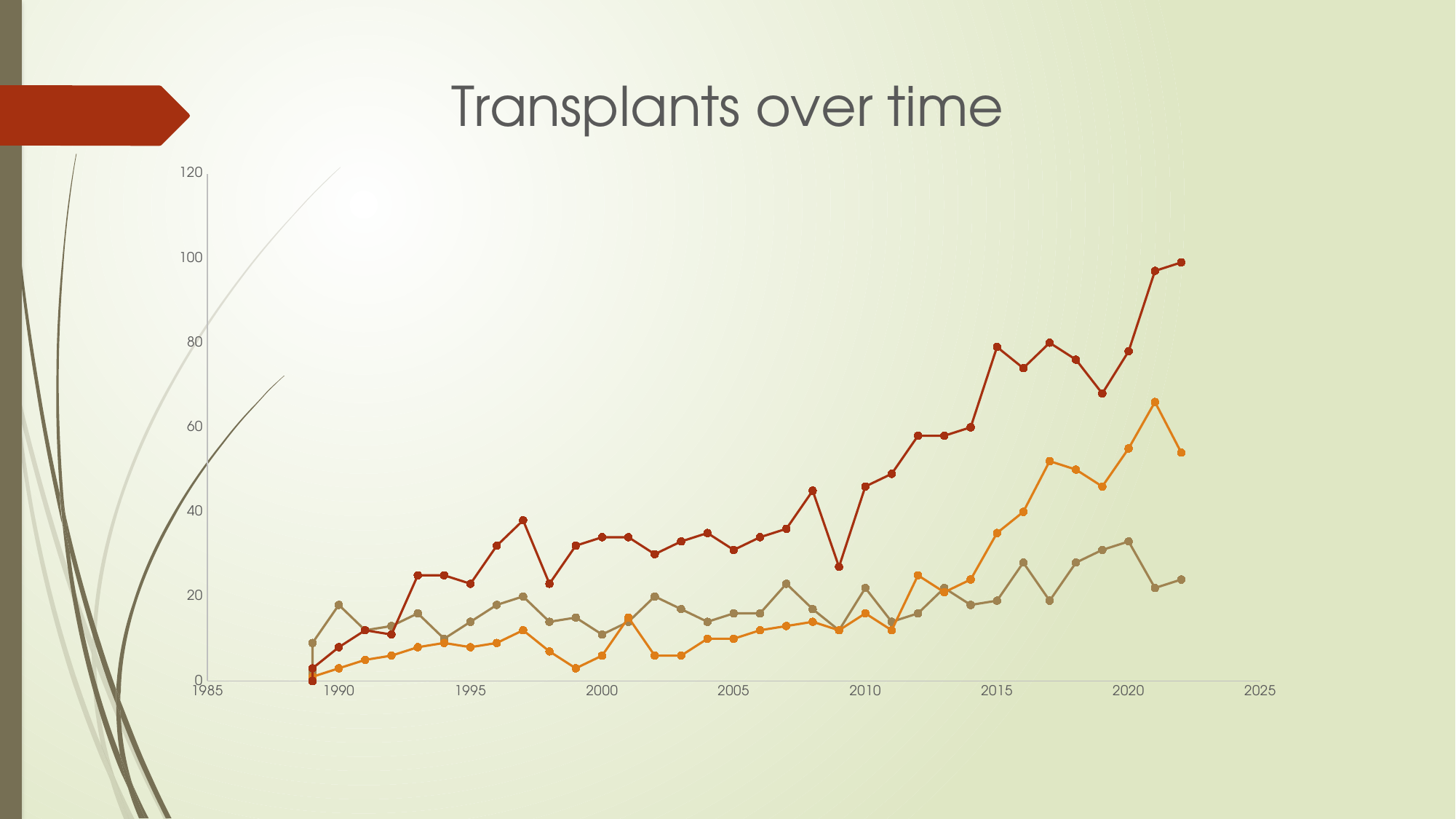

### Chart: Transplants over time

| Category | Liver  | Lung | Heart  |
|---|---|---|---|